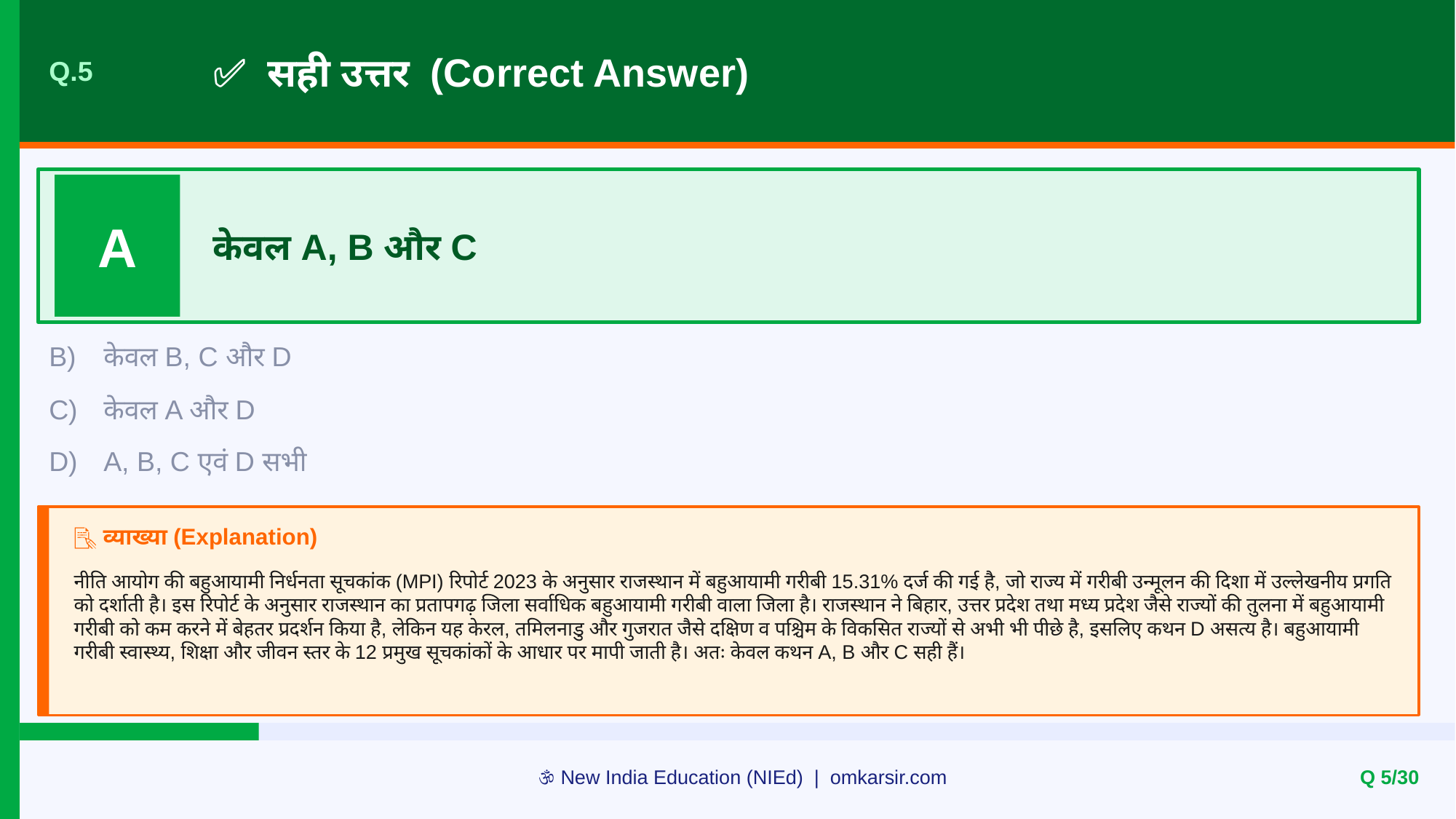

✅  सही उत्तर  (Correct Answer)
Q.5

A
केवल A, B और C
B)
केवल B, C और D
C)
केवल A और D
D)
A, B, C एवं D सभी

📝 व्याख्या (Explanation)
नीति आयोग की बहुआयामी निर्धनता सूचकांक (MPI) रिपोर्ट 2023 के अनुसार राजस्थान में बहुआयामी गरीबी 15.31% दर्ज की गई है, जो राज्य में गरीबी उन्मूलन की दिशा में उल्लेखनीय प्रगति को दर्शाती है। इस रिपोर्ट के अनुसार राजस्थान का प्रतापगढ़ जिला सर्वाधिक बहुआयामी गरीबी वाला जिला है। राजस्थान ने बिहार, उत्तर प्रदेश तथा मध्य प्रदेश जैसे राज्यों की तुलना में बहुआयामी गरीबी को कम करने में बेहतर प्रदर्शन किया है, लेकिन यह केरल, तमिलनाडु और गुजरात जैसे दक्षिण व पश्चिम के विकसित राज्यों से अभी भी पीछे है, इसलिए कथन D असत्य है। बहुआयामी गरीबी स्वास्थ्य, शिक्षा और जीवन स्तर के 12 प्रमुख सूचकांकों के आधार पर मापी जाती है। अतः केवल कथन A, B और C सही हैं।

🕉️ New India Education (NIEd)  |  omkarsir.com
Q 5/30